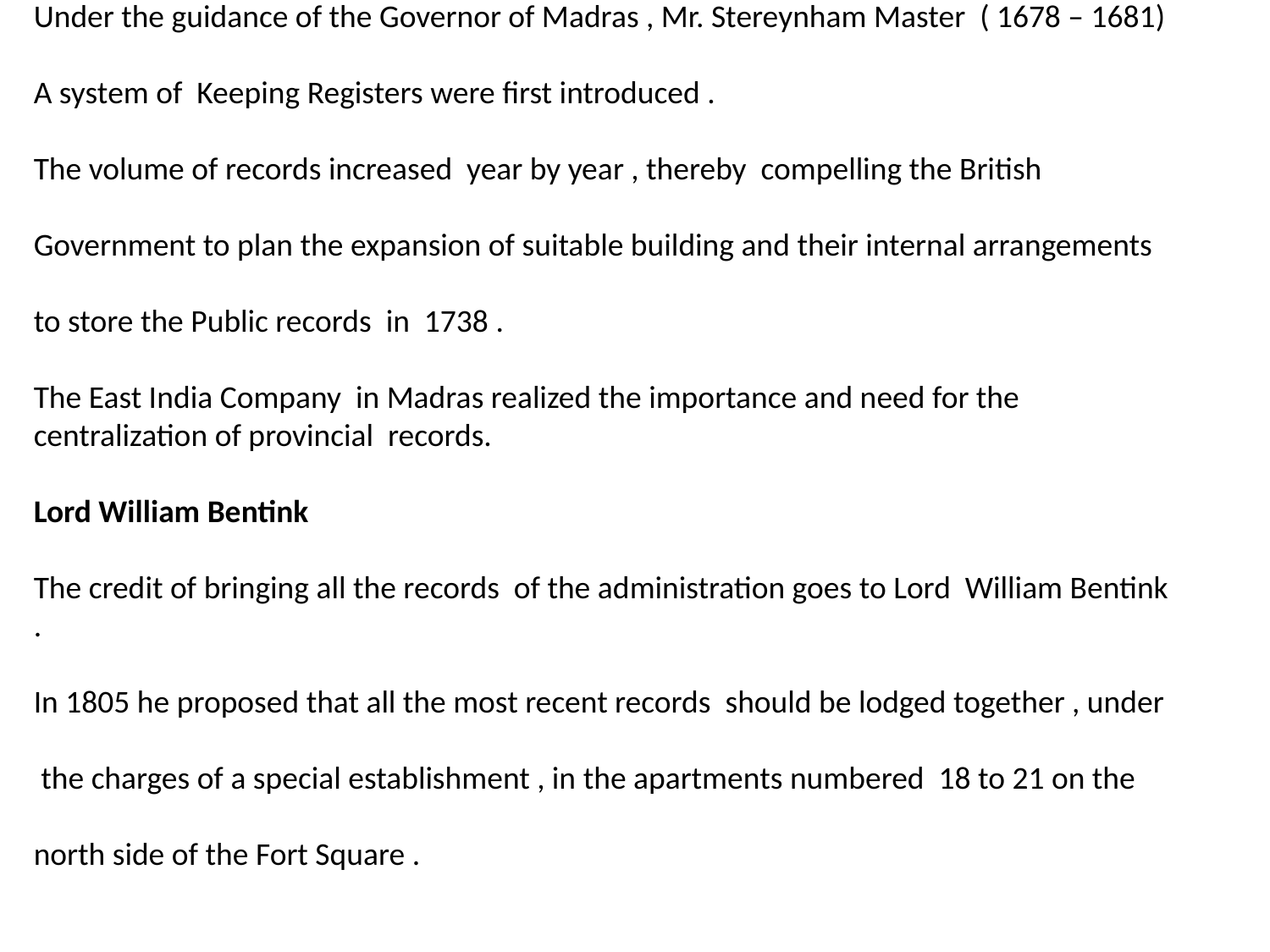

Under the guidance of the Governor of Madras , Mr. Stereynham Master  ( 1678 – 1681)

A system of  Keeping Registers were first introduced .

The volume of records increased  year by year , thereby  compelling the British

Government to plan the expansion of suitable building and their internal arrangements

to store the Public records  in  1738 .

The East India Company  in Madras realized the importance and need for the centralization of provincial  records.

Lord William Bentink

The credit of bringing all the records  of the administration goes to Lord  William Bentink .

In 1805 he proposed that all the most recent records  should be lodged together , under

 the charges of a special establishment , in the apartments numbered  18 to 21 on the

north side of the Fort Square .